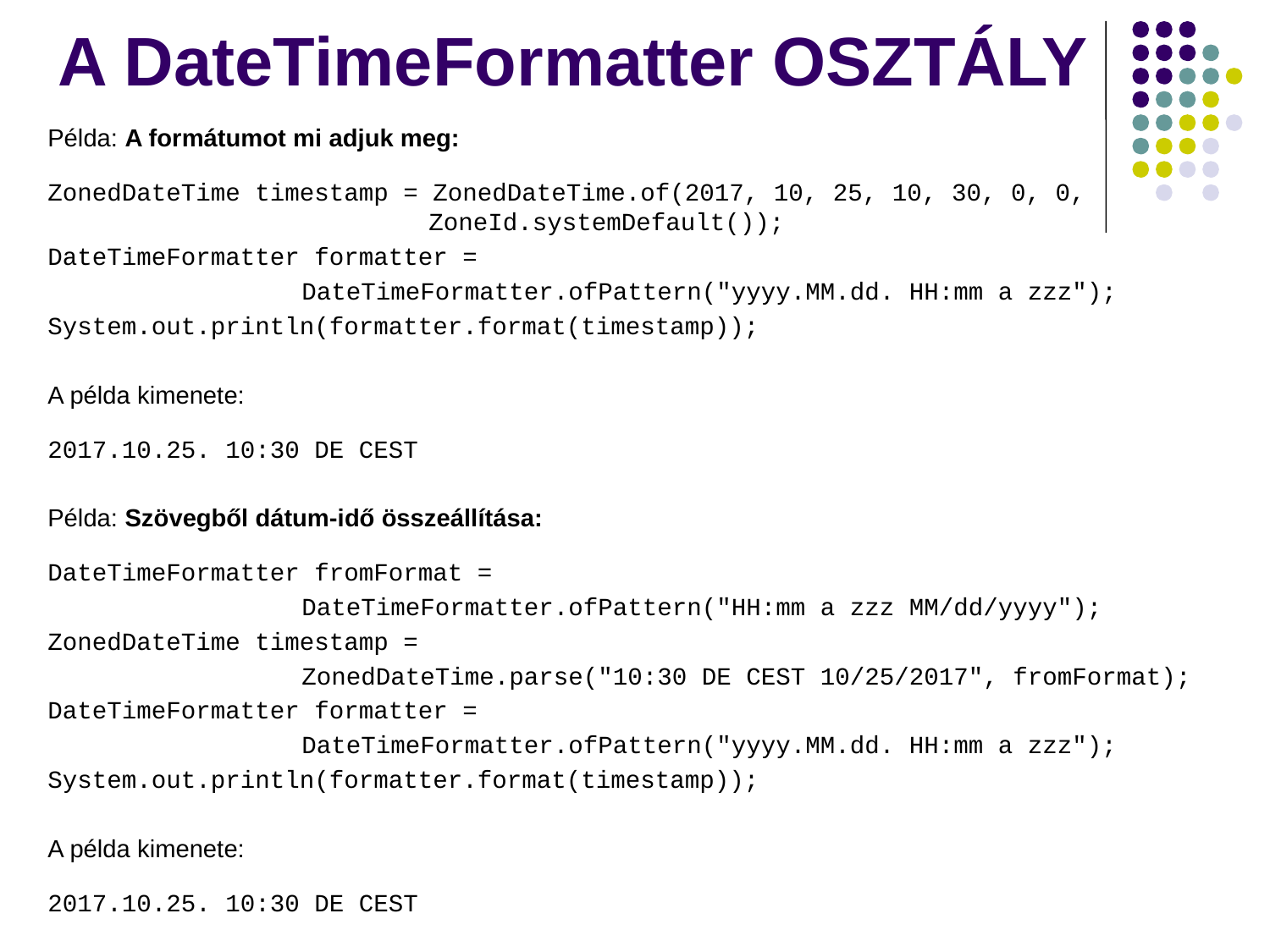

# A DateTimeFormatter OSZTÁLY
Példa: A formátumot mi adjuk meg:

ZonedDateTime timestamp = ZonedDateTime.of(2017, 10, 25, 10, 30, 0, 0, 				ZoneId.systemDefault());
DateTimeFormatter formatter =
		DateTimeFormatter.ofPattern("yyyy.MM.dd. HH:mm a zzz");
System.out.println(formatter.format(timestamp));

A példa kimenete:

2017.10.25. 10:30 DE CEST

Példa: Szövegből dátum-idő összeállítása:

DateTimeFormatter fromFormat =
		DateTimeFormatter.ofPattern("HH:mm a zzz MM/dd/yyyy");
ZonedDateTime timestamp =
		ZonedDateTime.parse("10:30 DE CEST 10/25/2017", fromFormat);
DateTimeFormatter formatter =
		DateTimeFormatter.ofPattern("yyyy.MM.dd. HH:mm a zzz");
System.out.println(formatter.format(timestamp));

A példa kimenete:

2017.10.25. 10:30 DE CEST